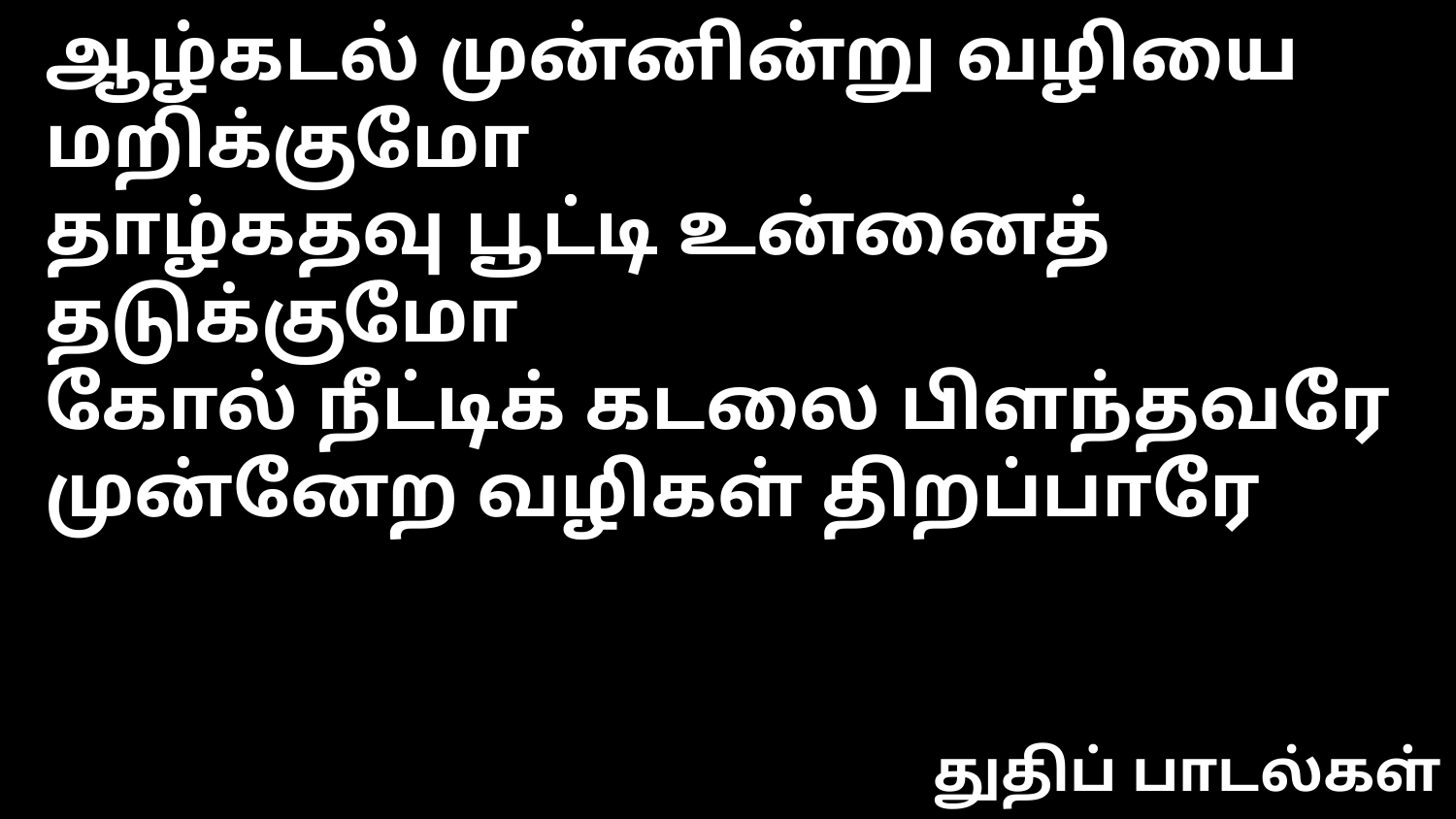

ஆழ்கடல் முன்னின்று வழியை மறிக்குமோ
தாழ்கதவு பூட்டி உன்னைத் தடுக்குமோ
கோல் நீட்டிக் கடலை பிளந்தவரே
முன்னேற வழிகள் திறப்பாரே

துதிப் பாடல்கள்